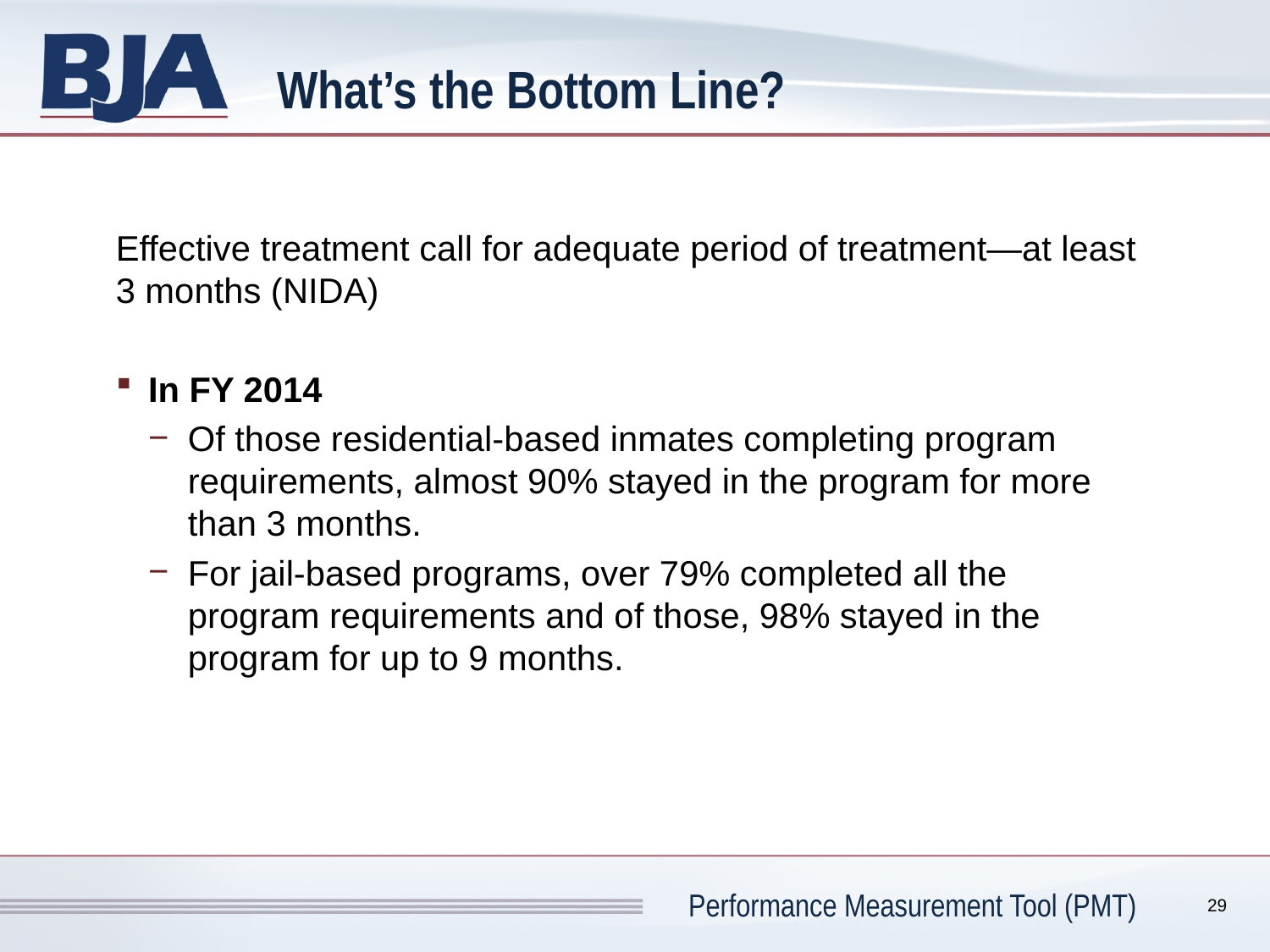

# What’s the Bottom Line?
Effective treatment call for adequate period of treatment—at least 3 months (NIDA)

In FY 2014
Of those residential-based inmates completing program requirements, almost 90% stayed in the program for more than 3 months.
For jail-based programs, over 79% completed all the program requirements and of those, 98% stayed in the program for up to 9 months.
29